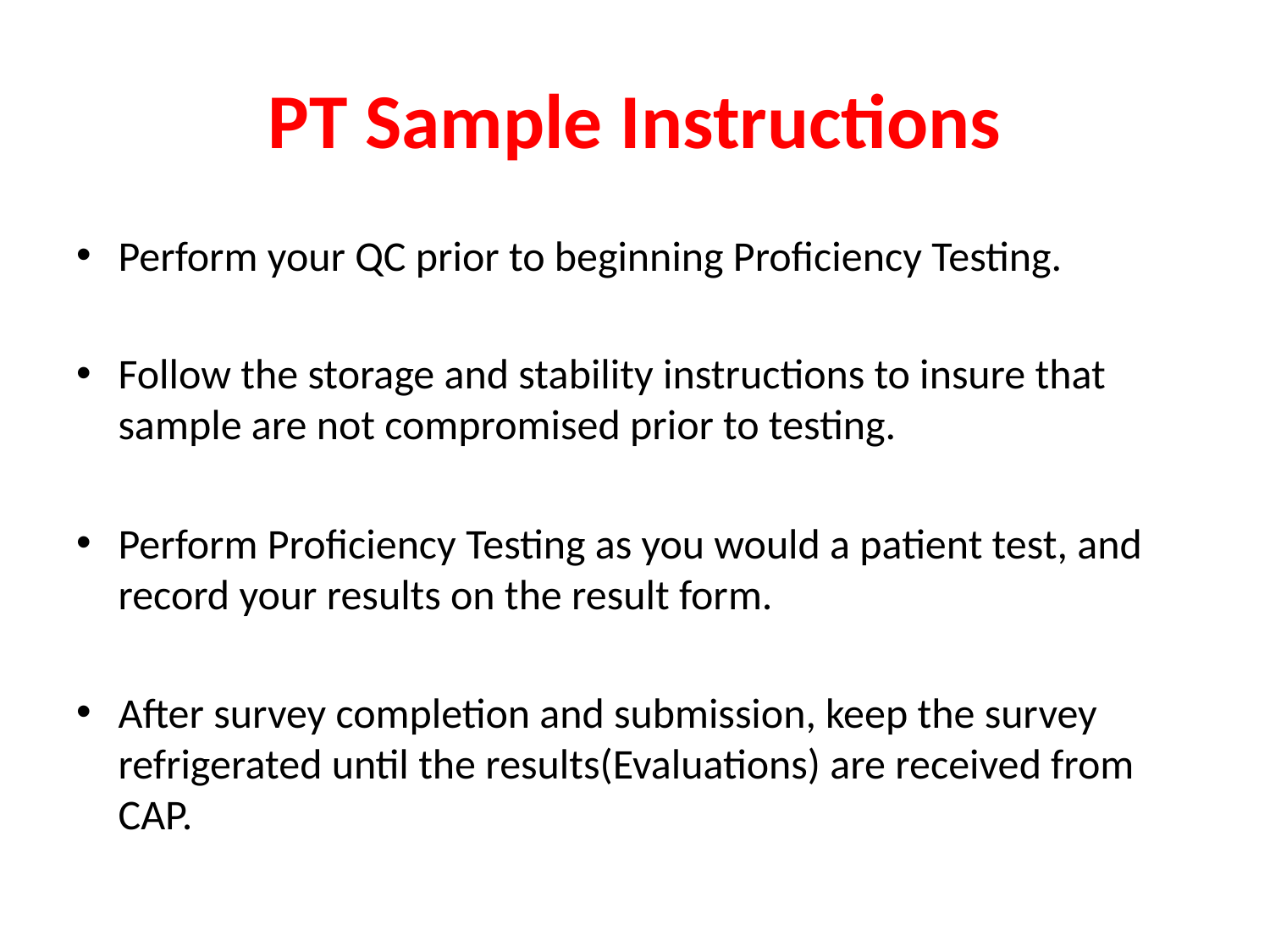

# PT Sample Instructions
Perform your QC prior to beginning Proficiency Testing.

Follow the storage and stability instructions to insure that sample are not compromised prior to testing.

Perform Proficiency Testing as you would a patient test, and record your results on the result form.

After survey completion and submission, keep the survey refrigerated until the results(Evaluations) are received from CAP.